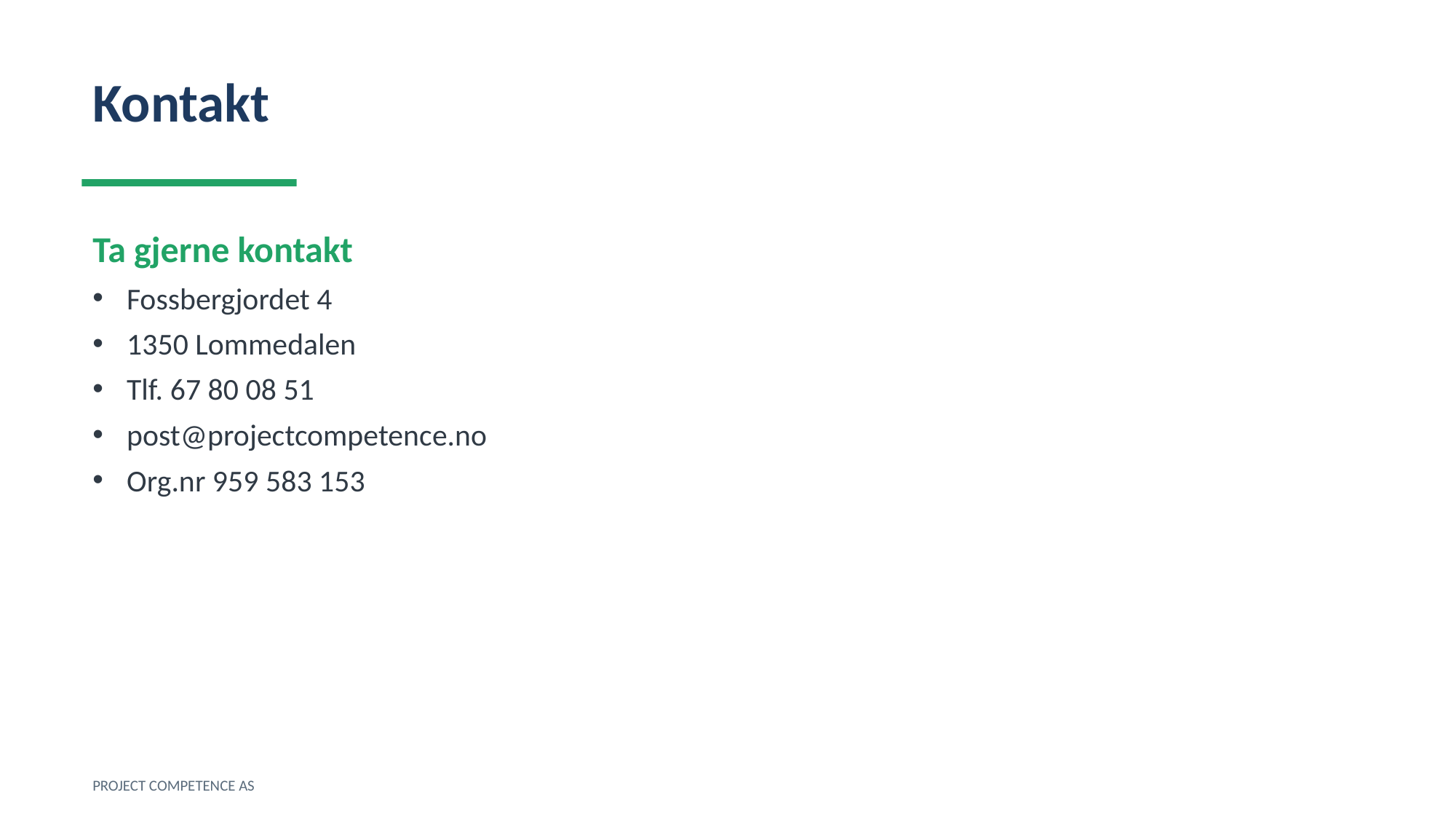

Kontakt

Ta gjerne kontakt
Fossbergjordet 4
1350 Lommedalen
Tlf. 67 80 08 51
post@projectcompetence.no
Org.nr 959 583 153
PROJECT COMPETENCE AS